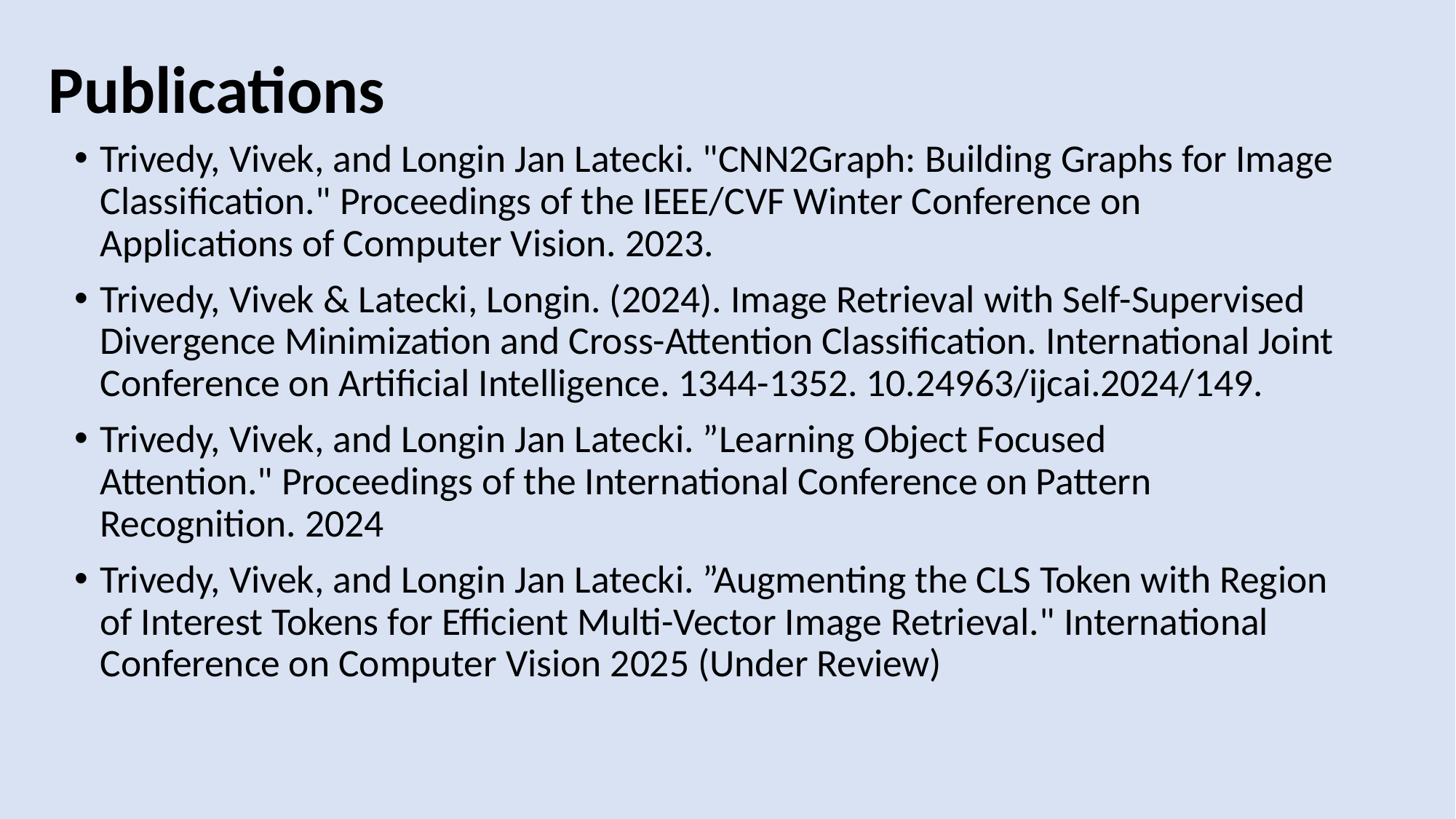

# Publications
Trivedy, Vivek, and Longin Jan Latecki. "CNN2Graph: Building Graphs for Image Classification." Proceedings of the IEEE/CVF Winter Conference on Applications of Computer Vision. 2023.
Trivedy, Vivek & Latecki, Longin. (2024). Image Retrieval with Self-Supervised Divergence Minimization and Cross-Attention Classification. International Joint Conference on Artificial Intelligence. 1344-1352. 10.24963/ijcai.2024/149.
Trivedy, Vivek, and Longin Jan Latecki. ”Learning Object Focused Attention." Proceedings of the International Conference on Pattern Recognition. 2024
Trivedy, Vivek, and Longin Jan Latecki. ”Augmenting the CLS Token with Region of Interest Tokens for Efficient Multi-Vector Image Retrieval." International Conference on Computer Vision 2025 (Under Review)